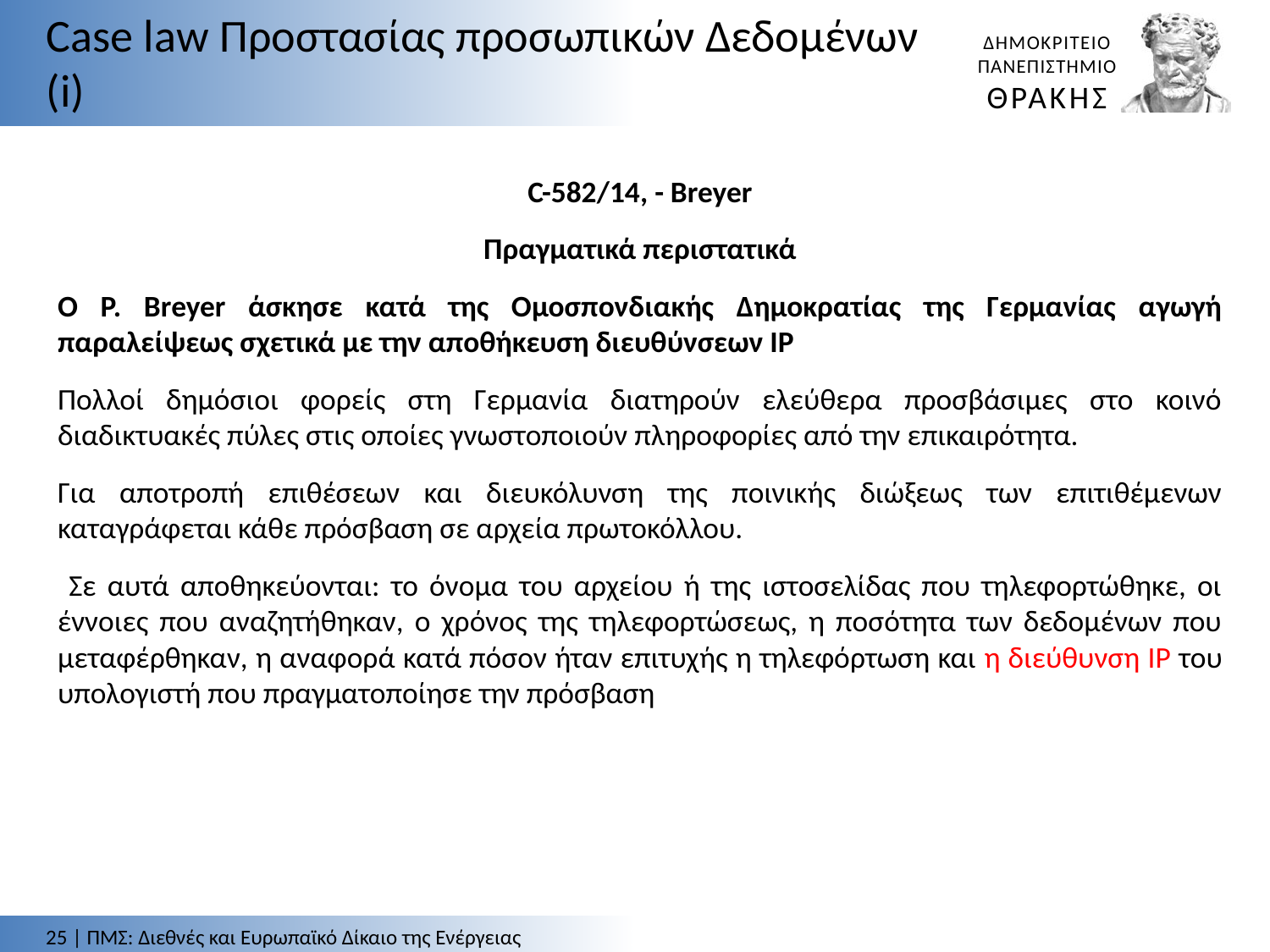

Case law Προστασίας προσωπικών Δεδομένων (i)
C-582/14, - Breyer
Πραγματικά περιστατικά
Ο P. Breyer άσκησε κατά της Ομοσπονδιακής Δημοκρατίας της Γερμανίας αγωγή παραλείψεως σχετικά με την αποθήκευση διευθύνσεων IP
Πολλοί δημόσιοι φορείς στη Γερμανία διατηρούν ελεύθερα προσβάσιμες στο κοινό διαδικτυακές πύλες στις οποίες γνωστοποιούν πληροφορίες από την επικαιρότητα.
Για αποτροπή επιθέσεων και διευκόλυνση της ποινικής διώξεως των επιτιθέμενων καταγράφεται κάθε πρόσβαση σε αρχεία πρωτοκόλλου.
 Σε αυτά αποθηκεύονται: το όνομα του αρχείου ή της ιστοσελίδας που τηλεφορτώθηκε, οι έννοιες που αναζητήθηκαν, ο χρόνος της τηλεφορτώσεως, η ποσότητα των δεδομένων που μεταφέρθηκαν, η αναφορά κατά πόσον ήταν επιτυχής η τηλεφόρτωση και η διεύθυνση ΙΡ του υπολογιστή που πραγματοποίησε την πρόσβαση